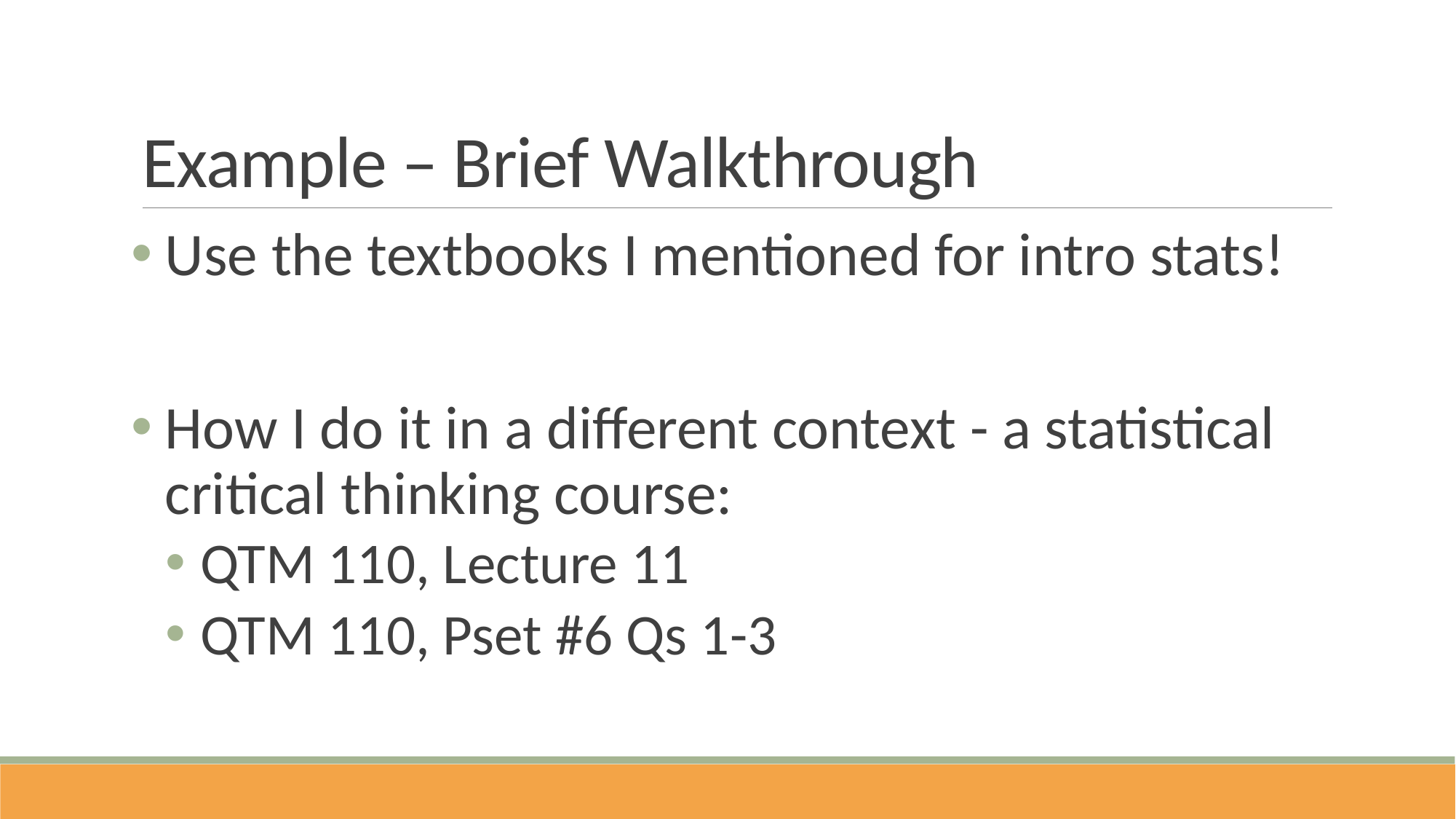

# Example – Brief Walkthrough
Use the textbooks I mentioned for intro stats!

How I do it in a different context - a statistical critical thinking course:
QTM 110, Lecture 11
QTM 110, Pset #6 Qs 1-3